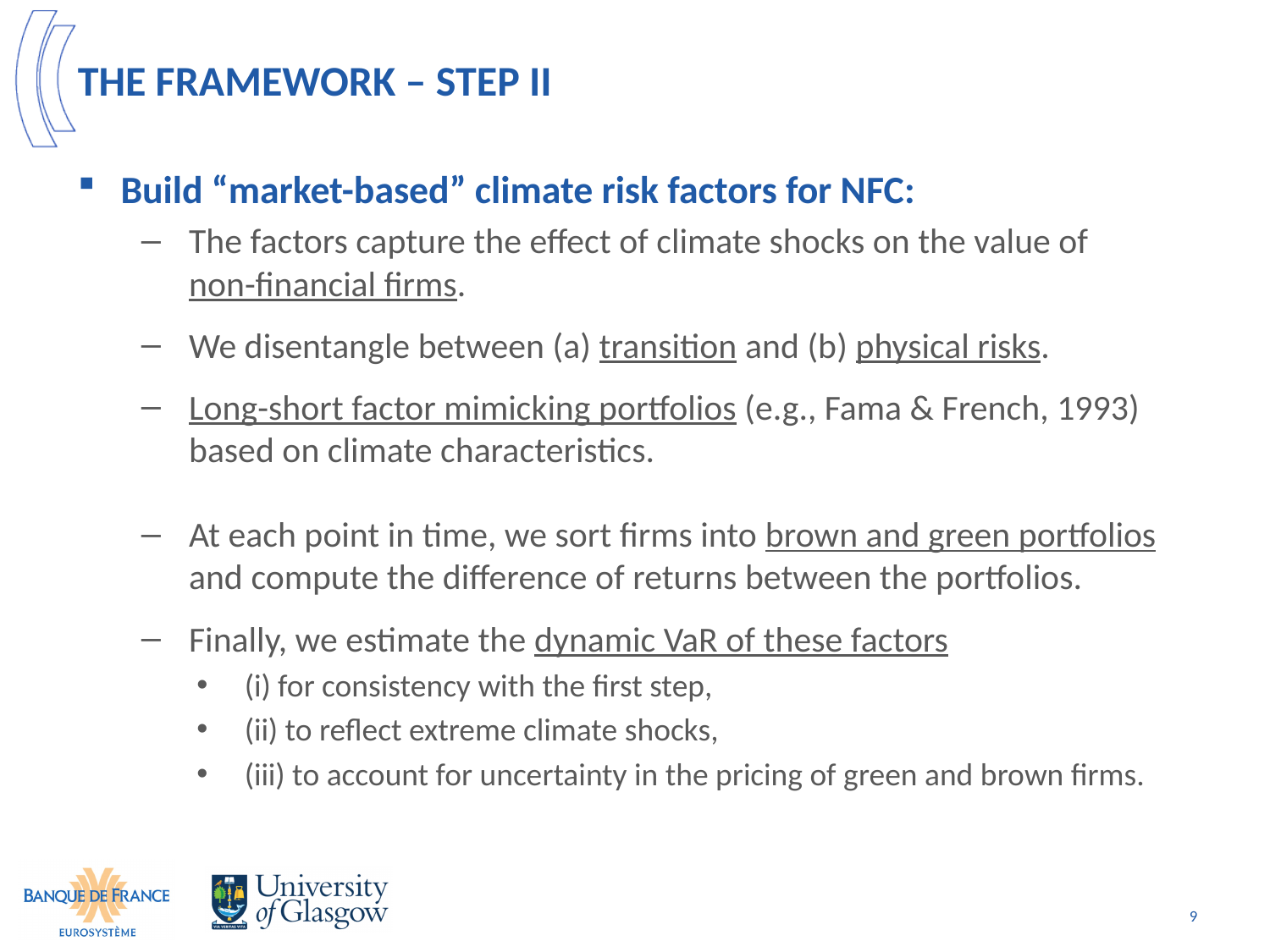

# The Framework – STEP II
Build “market-based” climate risk factors for NFC:
The factors capture the effect of climate shocks on the value of        non-financial firms.

We disentangle between (a) transition and (b) physical risks.

Long-short factor mimicking portfolios (e.g., Fama & French, 1993) based on climate characteristics.

At each point in time, we sort firms into brown and green portfolios and compute the difference of returns between the portfolios.

Finally, we estimate the dynamic VaR of these factors
(i) for consistency with the first step,
(ii) to reflect extreme climate shocks,
(iii) to account for uncertainty in the pricing of green and brown firms.

9